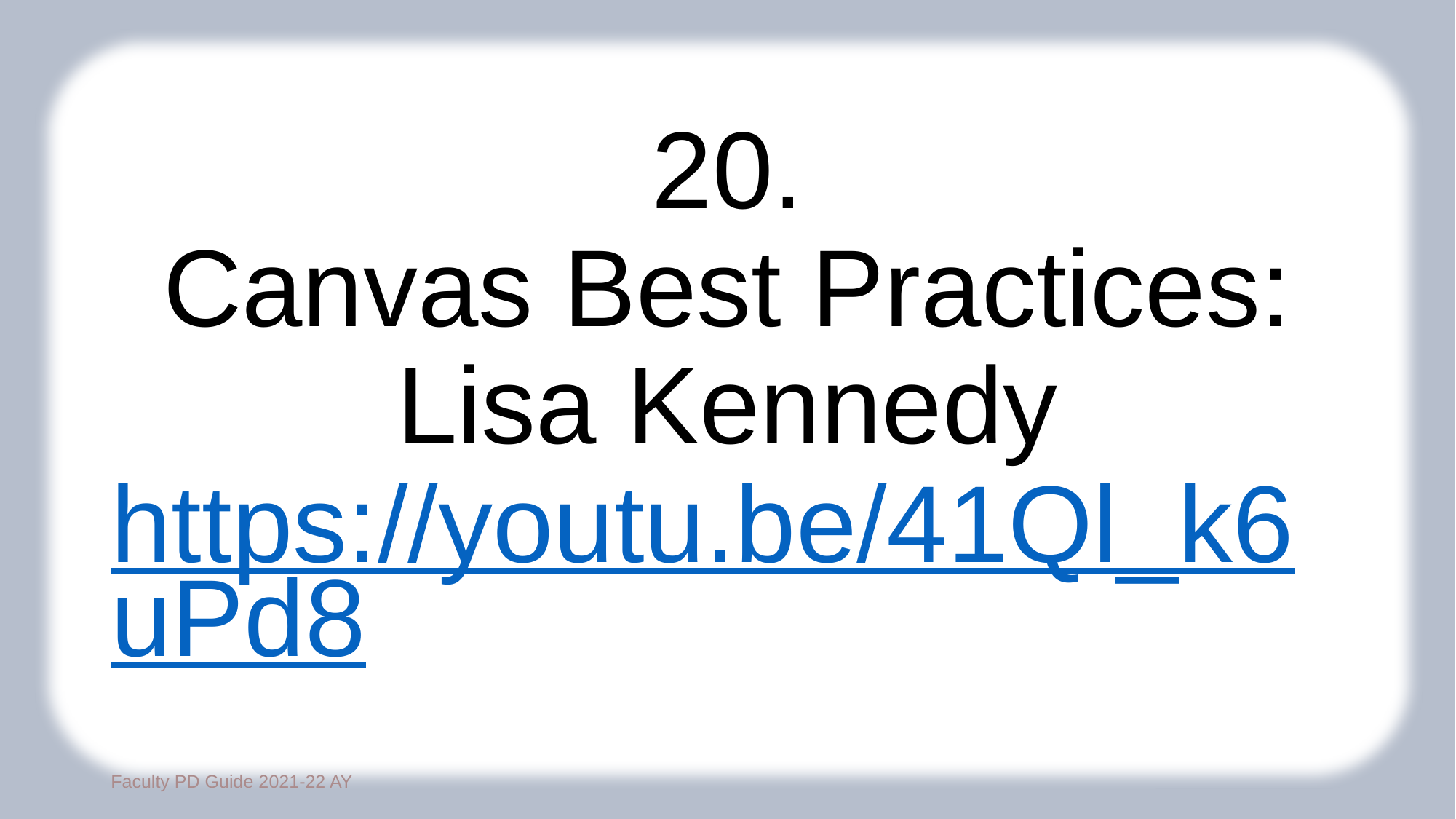

# 20. Canvas Best Practices: Lisa Kennedy https://youtu.be/41Ql_k6uPd8
59
Faculty PD Guide 2021-22 AY